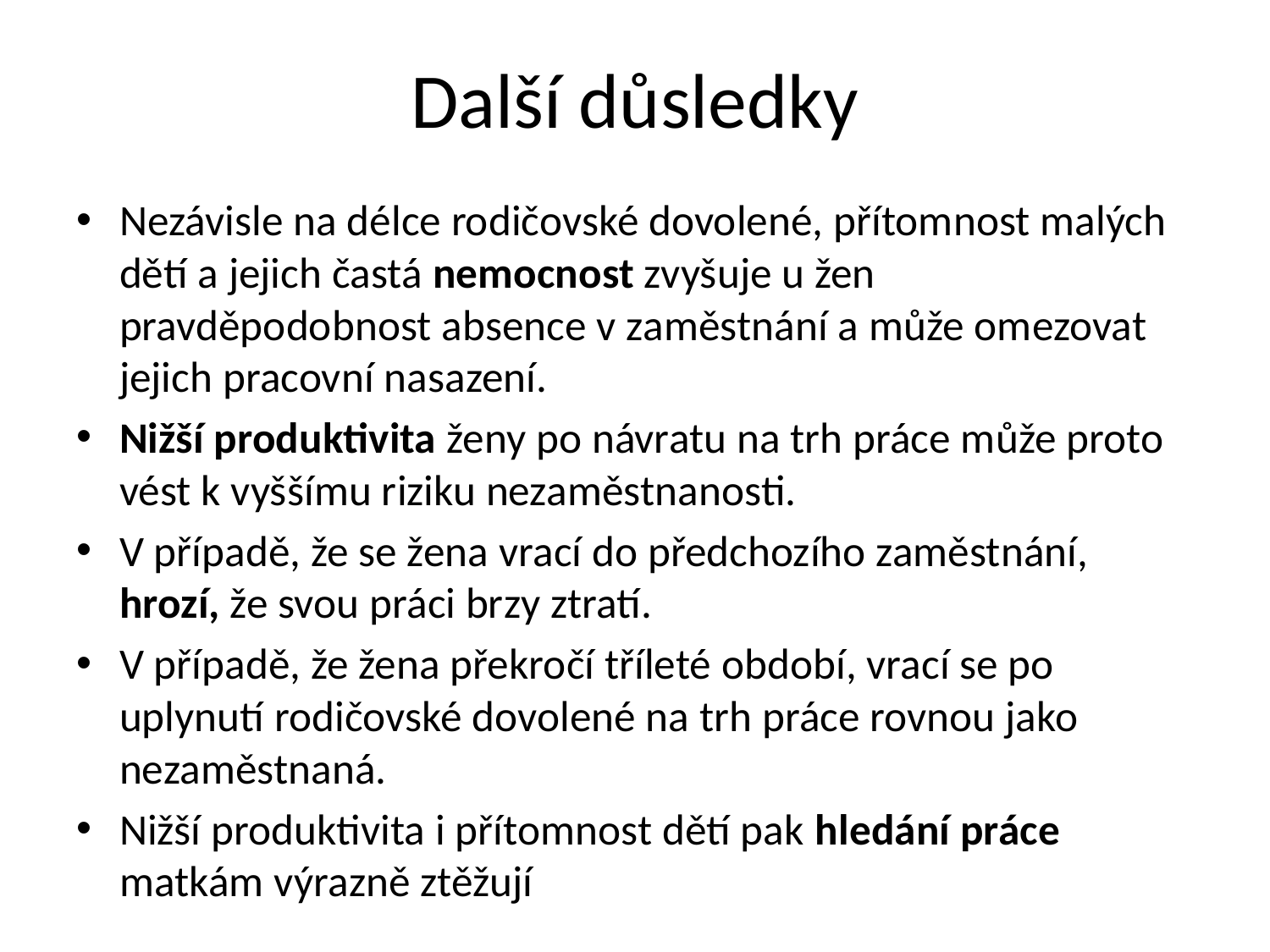

# Další důsledky
Nezávisle na délce rodičovské dovolené, přítomnost malých dětí a jejich častá nemocnost zvyšuje u žen pravděpodobnost absence v zaměstnání a může omezovat jejich pracovní nasazení.
Nižší produktivita ženy po návratu na trh práce může proto vést k vyššímu riziku nezaměstnanosti.
V případě, že se žena vrací do předchozího zaměstnání, hrozí, že svou práci brzy ztratí.
V případě, že žena překročí tříleté období, vrací se po uplynutí rodičovské dovolené na trh práce rovnou jako nezaměstnaná.
Nižší produktivita i přítomnost dětí pak hledání práce matkám výrazně ztěžují